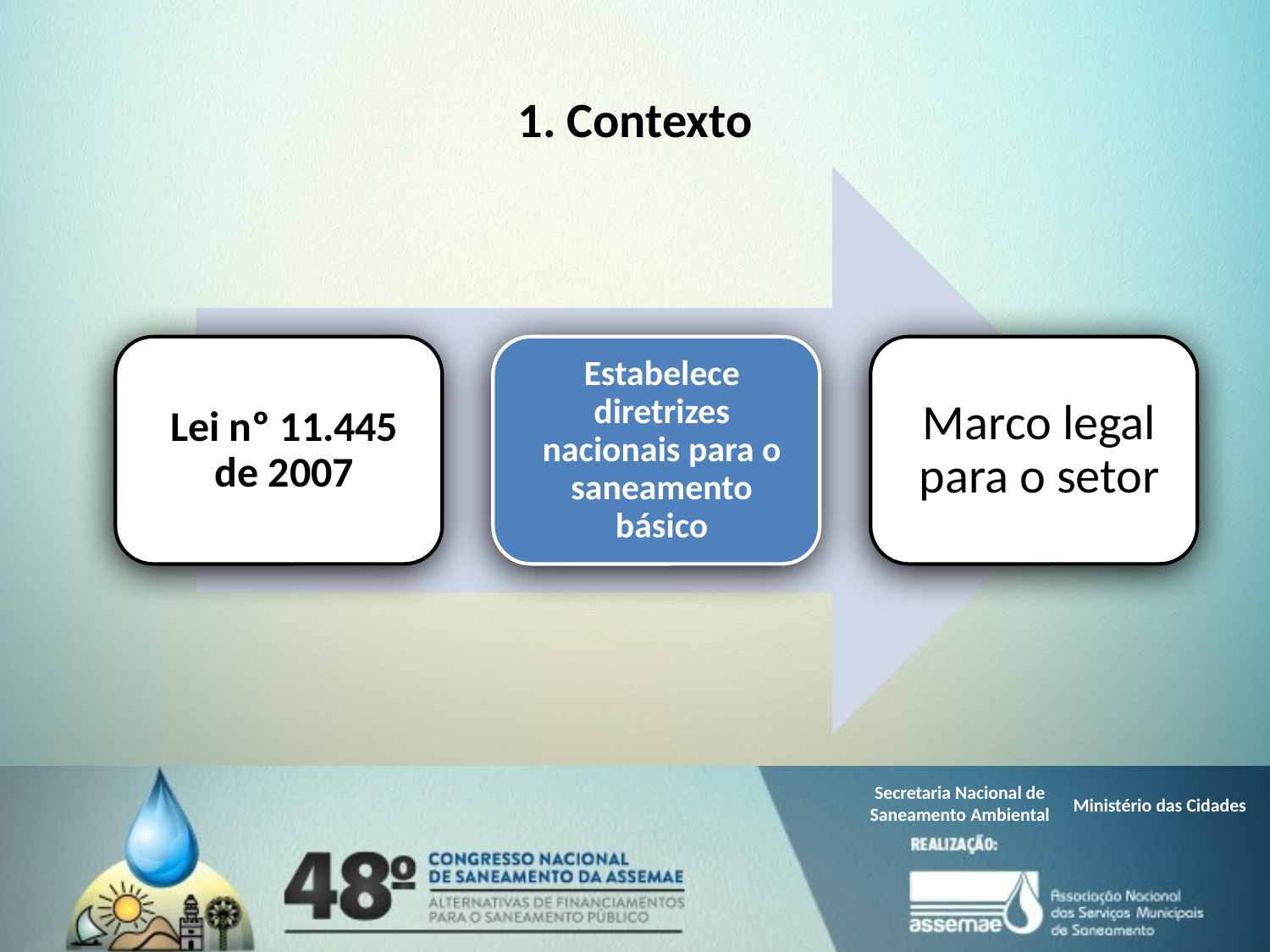

# 1. Contexto
Lei nº 11.445 de 2007
Estabelece diretrizes nacionais para o saneamento básico
Marco legal para o setor
Secretaria Nacional de
Saneamento Ambiental
Ministério das Cidades